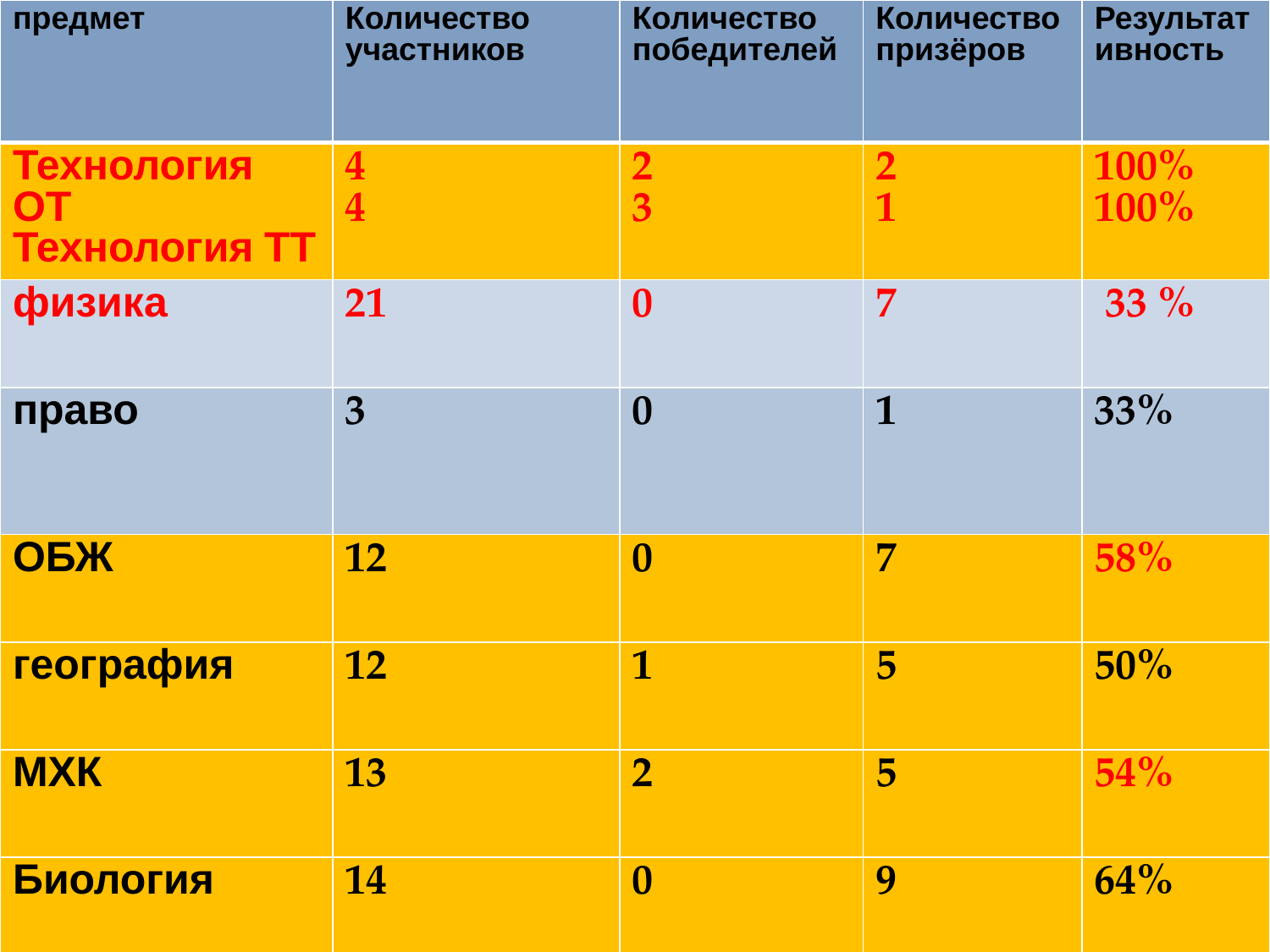

| предмет | Количество участников | Количество победителей | Количество призёров | Результативность |
| --- | --- | --- | --- | --- |
| Технология ОТ Технология ТТ | 4 4 | 2 3 | 2 1 | 100% 100% |
| физика | 21 | 0 | 7 | 33 % |
| право | 3 | 0 | 1 | 33% |
| ОБЖ | 12 | 0 | 7 | 58% |
| география | 12 | 1 | 5 | 50% |
| МХК | 13 | 2 | 5 | 54% |
| Биология | 14 | 0 | 9 | 64% |

|  |
| --- |